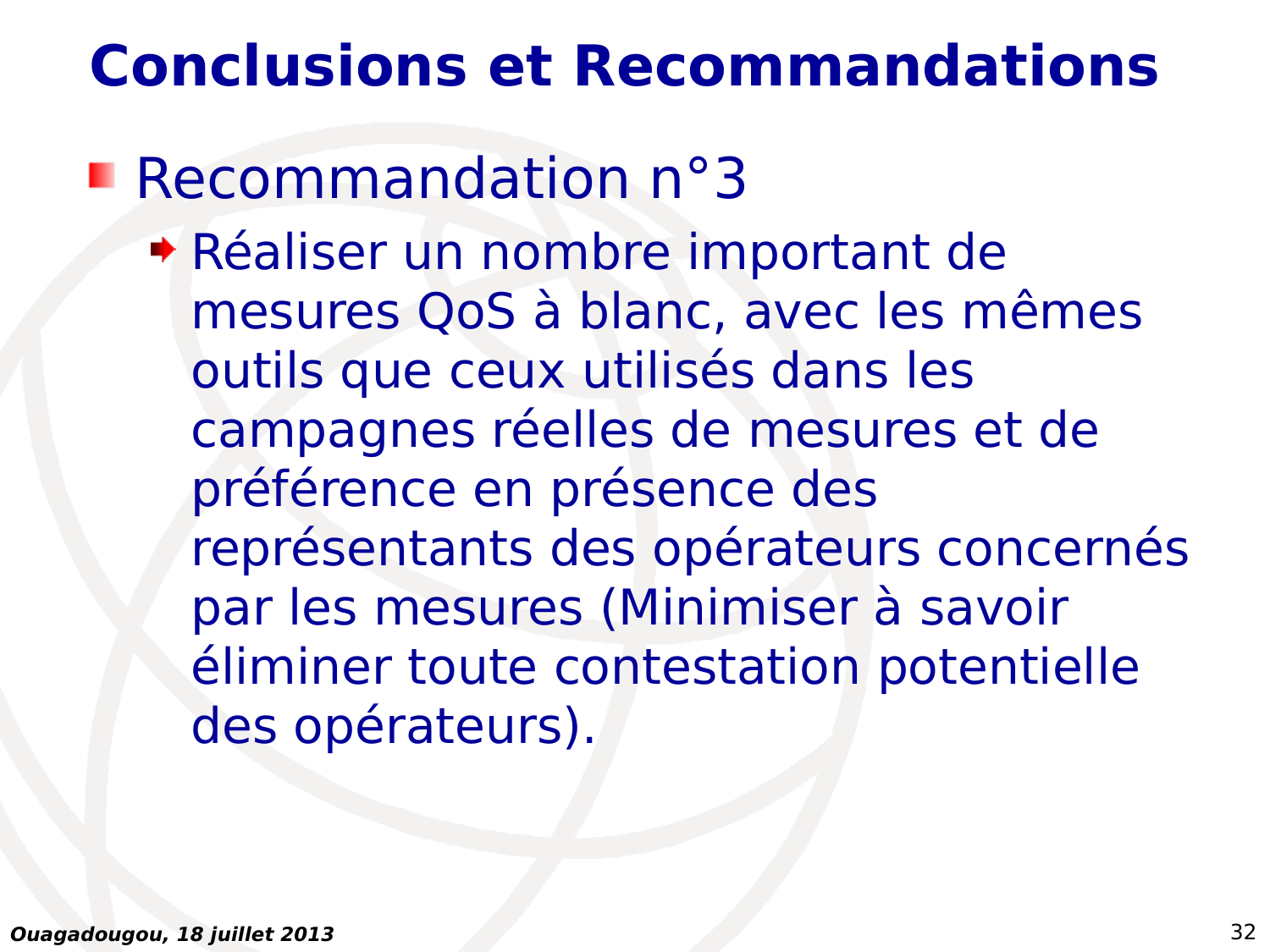

# Conclusions et Recommandations
Recommandation n°3
Réaliser un nombre important de mesures QoS à blanc, avec les mêmes outils que ceux utilisés dans les campagnes réelles de mesures et de préférence en présence des représentants des opérateurs concernés par les mesures (Minimiser à savoir éliminer toute contestation potentielle des opérateurs).

32
Ouagadougou, 18 juillet 2013